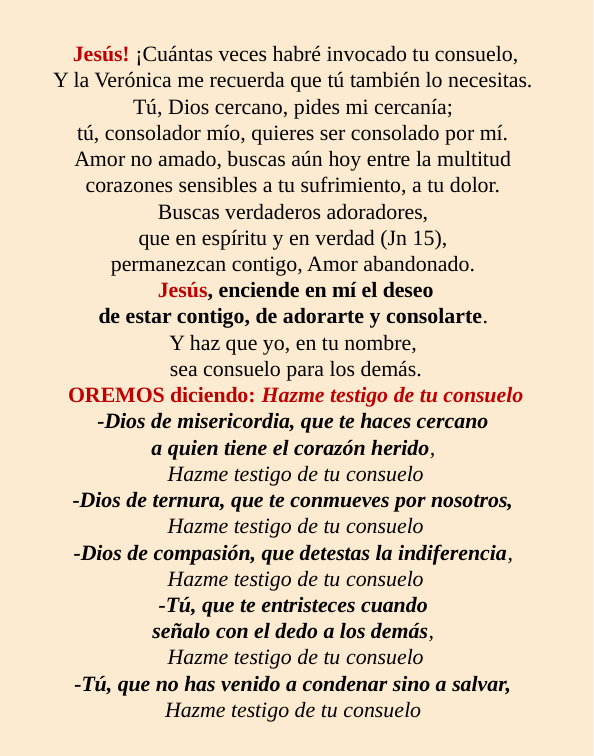

Jesús! ¡Cuántas veces habré invocado tu consuelo,
Y la Verónica me recuerda que tú también lo necesitas.
Tú, Dios cercano, pides mi cercanía;
tú, consolador mío, quieres ser consolado por mí.
Amor no amado, buscas aún hoy entre la multitud
corazones sensibles a tu sufrimiento, a tu dolor.
Buscas verdaderos adoradores,
que en espíritu y en verdad (Jn 15),
permanezcan contigo, Amor abandonado.
 Jesús, enciende en mí el deseo
de estar contigo, de adorarte y consolarte.
Y haz que yo, en tu nombre,
sea consuelo para los demás.
OREMOS diciendo: Hazme testigo de tu consuelo
-Dios de misericordia, que te haces cercano
a quien tiene el corazón herido,
Hazme testigo de tu consuelo
-Dios de ternura, que te conmueves por nosotros,
Hazme testigo de tu consuelo
-Dios de compasión, que detestas la indiferencia,
Hazme testigo de tu consuelo
-Tú, que te entristeces cuando
señalo con el dedo a los demás,
Hazme testigo de tu consuelo
-Tú, que no has venido a condenar sino a salvar,
Hazme testigo de tu consuelo